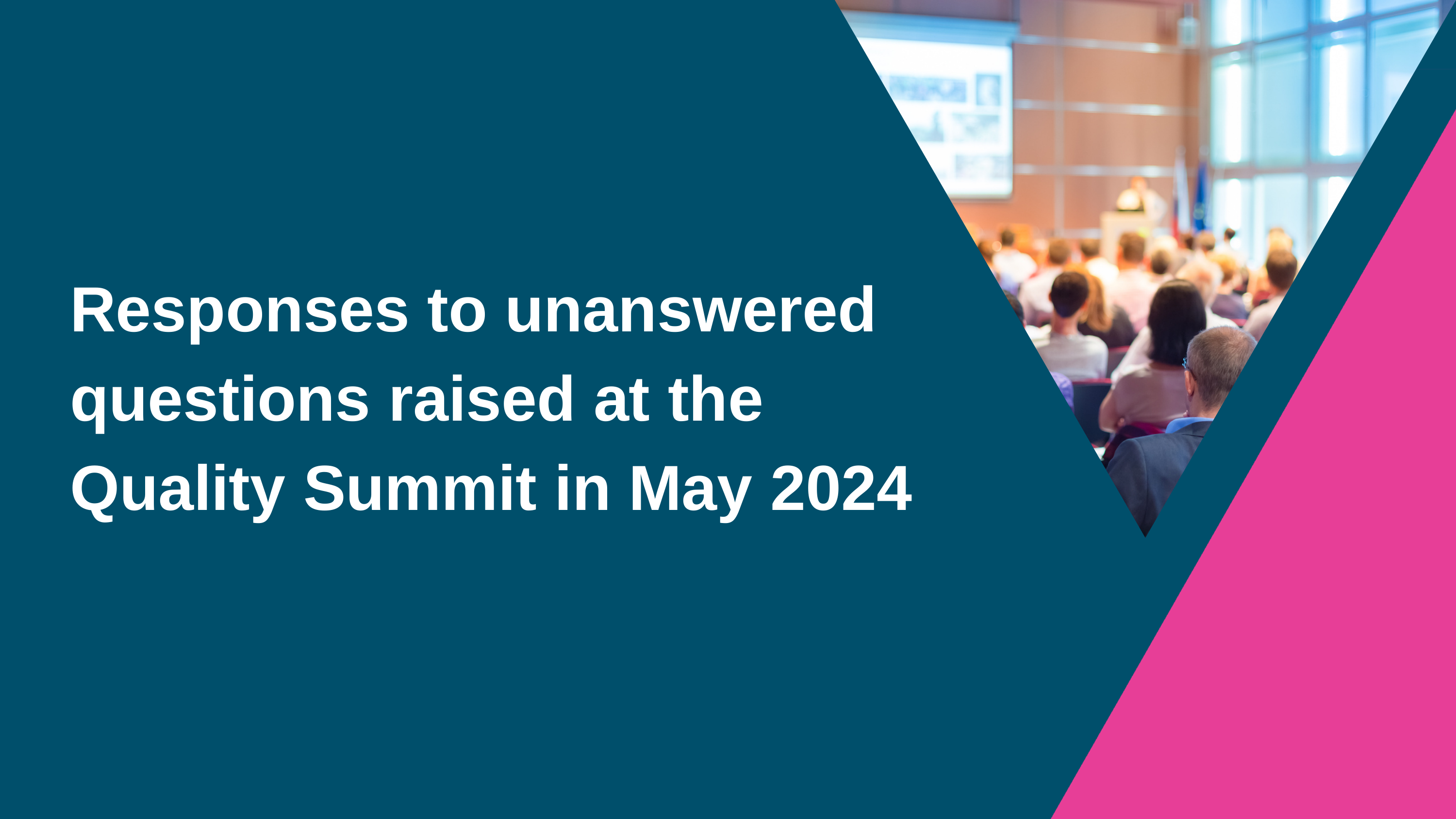

Responses to unanswered questions raised at the Quality Summit in May 2024